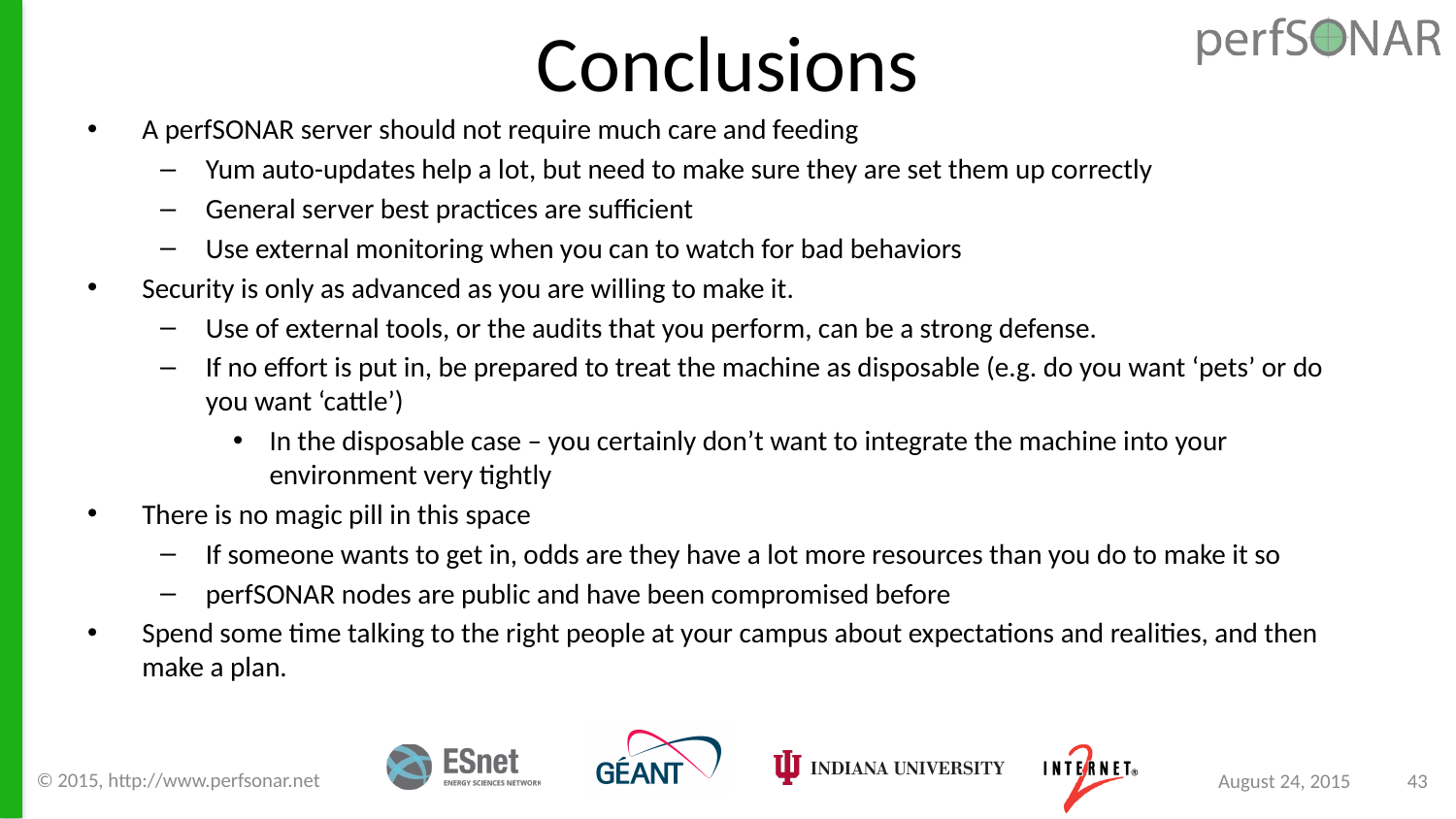

# Conclusions
A perfSONAR server should not require much care and feeding
Yum auto-updates help a lot, but need to make sure they are set them up correctly
General server best practices are sufficient
Use external monitoring when you can to watch for bad behaviors
Security is only as advanced as you are willing to make it.
Use of external tools, or the audits that you perform, can be a strong defense.
If no effort is put in, be prepared to treat the machine as disposable (e.g. do you want ‘pets’ or do you want ‘cattle’)
In the disposable case – you certainly don’t want to integrate the machine into your environment very tightly
There is no magic pill in this space
If someone wants to get in, odds are they have a lot more resources than you do to make it so
perfSONAR nodes are public and have been compromised before
Spend some time talking to the right people at your campus about expectations and realities, and then make a plan.
© 2015, http://www.perfsonar.net
August 24, 2015
43